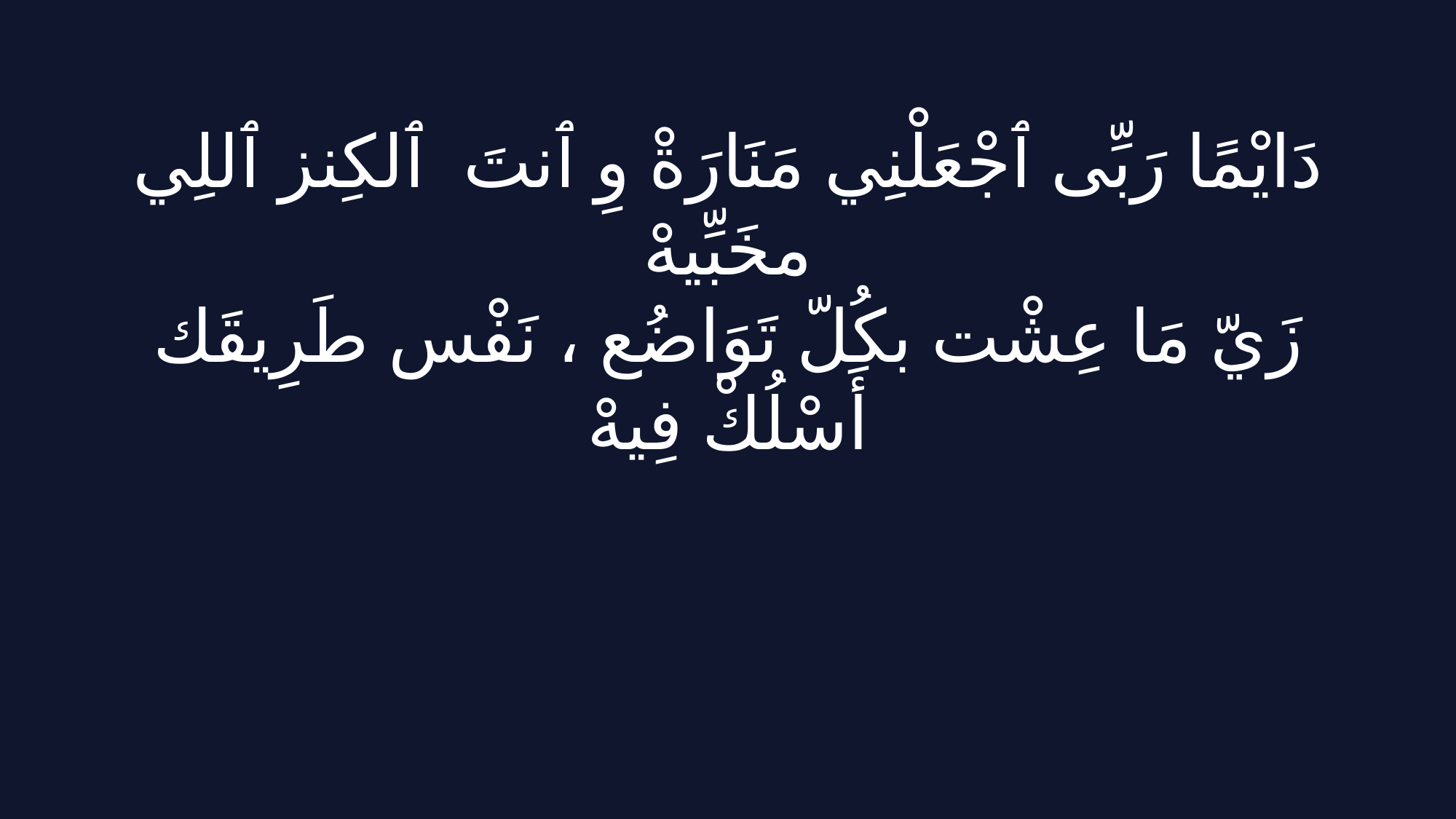

دَايْمًا رَبِّى ٱجْعَلْنِي مَنَارَةْ وِ ٱنتَ  ٱلكِنز ٱللِي مخَبِّيهْ
زَيّ مَا عِشْت بكُلّ تَوَاضُع ، نَفْس طَرِيقَك أَسْلُكْ فِيهْ